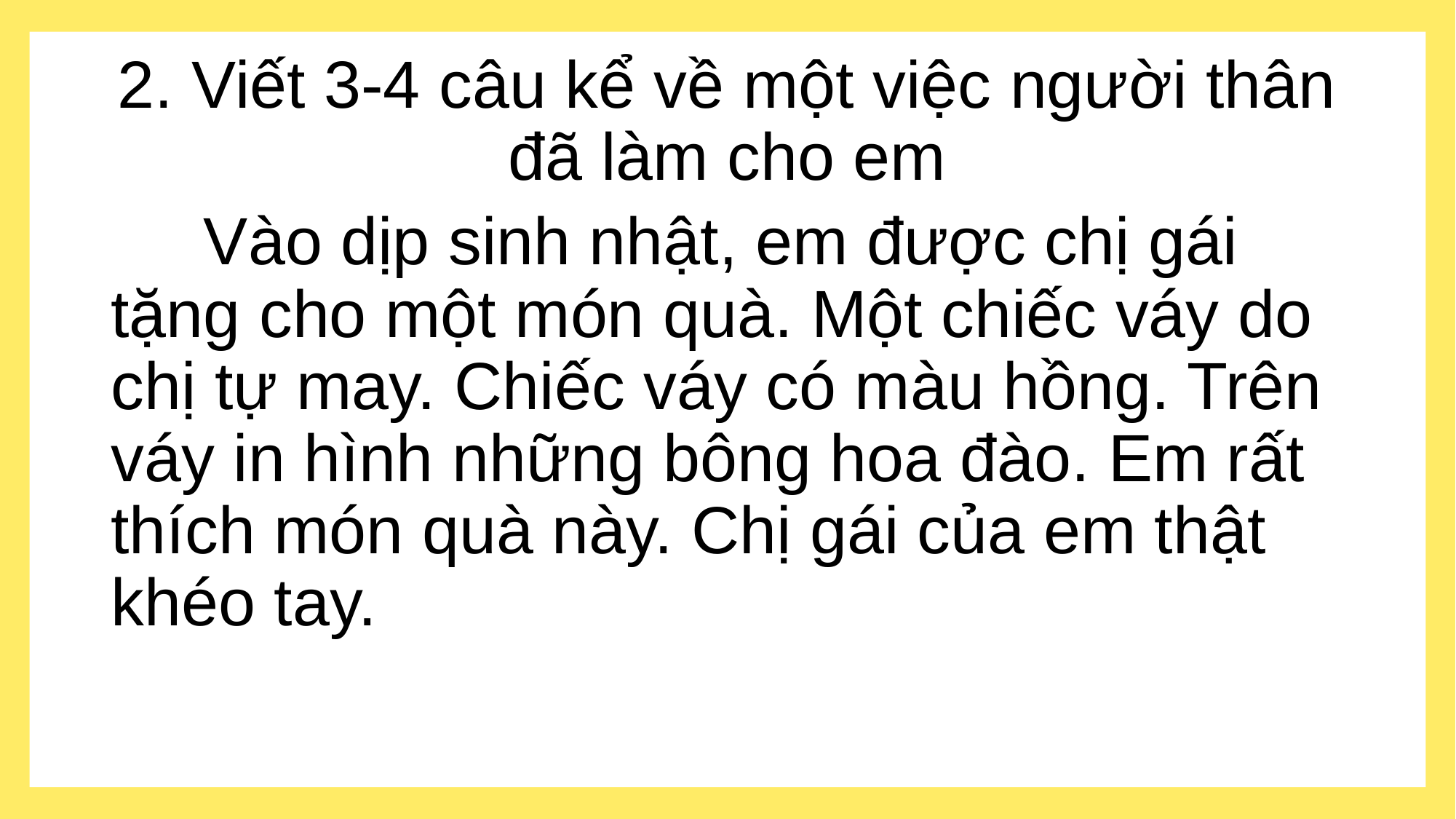

# 2. Viết 3-4 câu kể về một việc người thân đã làm cho em
     Vào dịp sinh nhật, em được chị gái tặng cho một món quà. Một chiếc váy do chị tự may. Chiếc váy có màu hồng. Trên váy in hình những bông hoa đào. Em rất thích món quà này. Chị gái của em thật khéo tay.